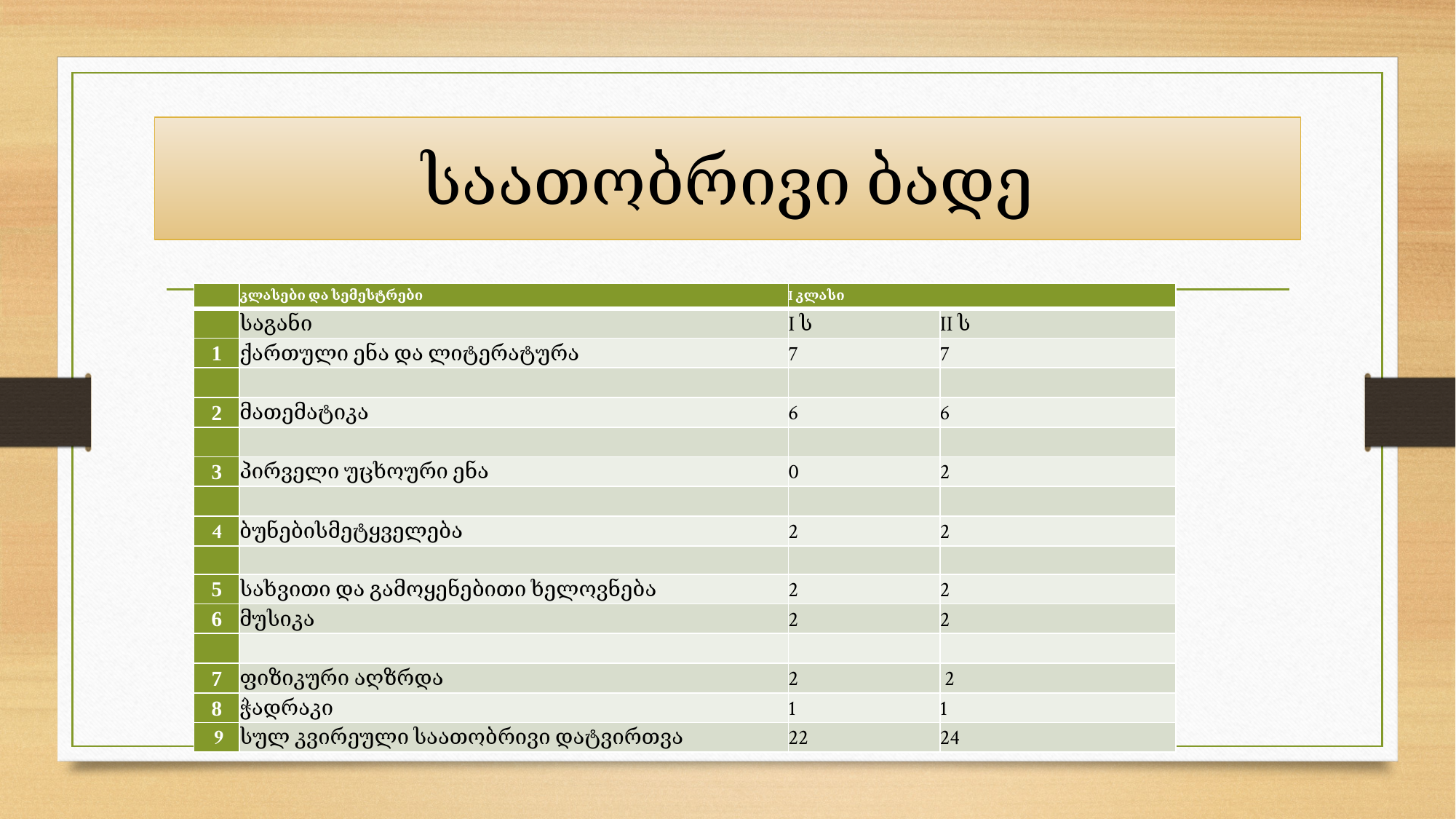

# საათობრივი ბადე
|  | კლასები და სემესტრები | I კლასი |  |
| --- | --- | --- | --- |
|  | საგანი | I ს | II ს |
| 1 | ქართული ენა და ლიტერატურა | 7 | 7 |
|  |  |  |  |
| 2 | მათემატიკა | 6 | 6 |
|  |  |  |  |
| 3 | პირველი უცხოური ენა | 0 | 2 |
|  |  |  |  |
| 4 | ბუნებისმეტყველება | 2 | 2 |
|  |  |  |  |
| 5 | სახვითი და გამოყენებითი ხელოვნება | 2 | 2 |
| 6 | მუსიკა | 2 | 2 |
|  |  |  |  |
| 7 | ფიზიკური აღზრდა | 2 | 2 |
| 8 | ჭადრაკი | 1 | 1 |
| 9 | სულ კვირეული საათობრივი დატვირთვა | 22 | 24 |